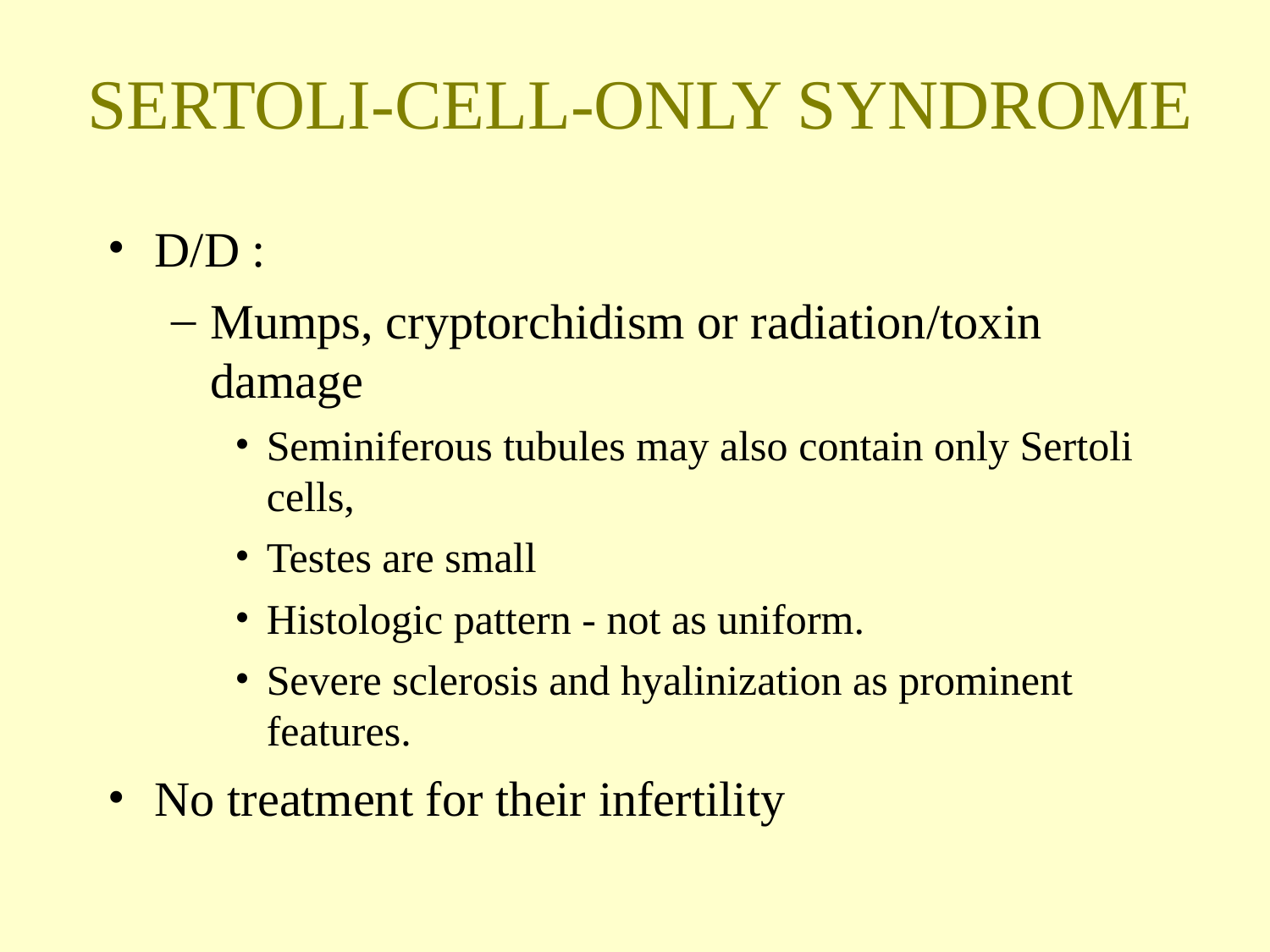

SERTOLI-CELL-ONLY SYNDROME
D/D :
Mumps, cryptorchidism or radiation/toxin damage
Seminiferous tubules may also contain only Sertoli cells,
Testes are small
Histologic pattern - not as uniform.
Severe sclerosis and hyalinization as prominent features.
No treatment for their infertility